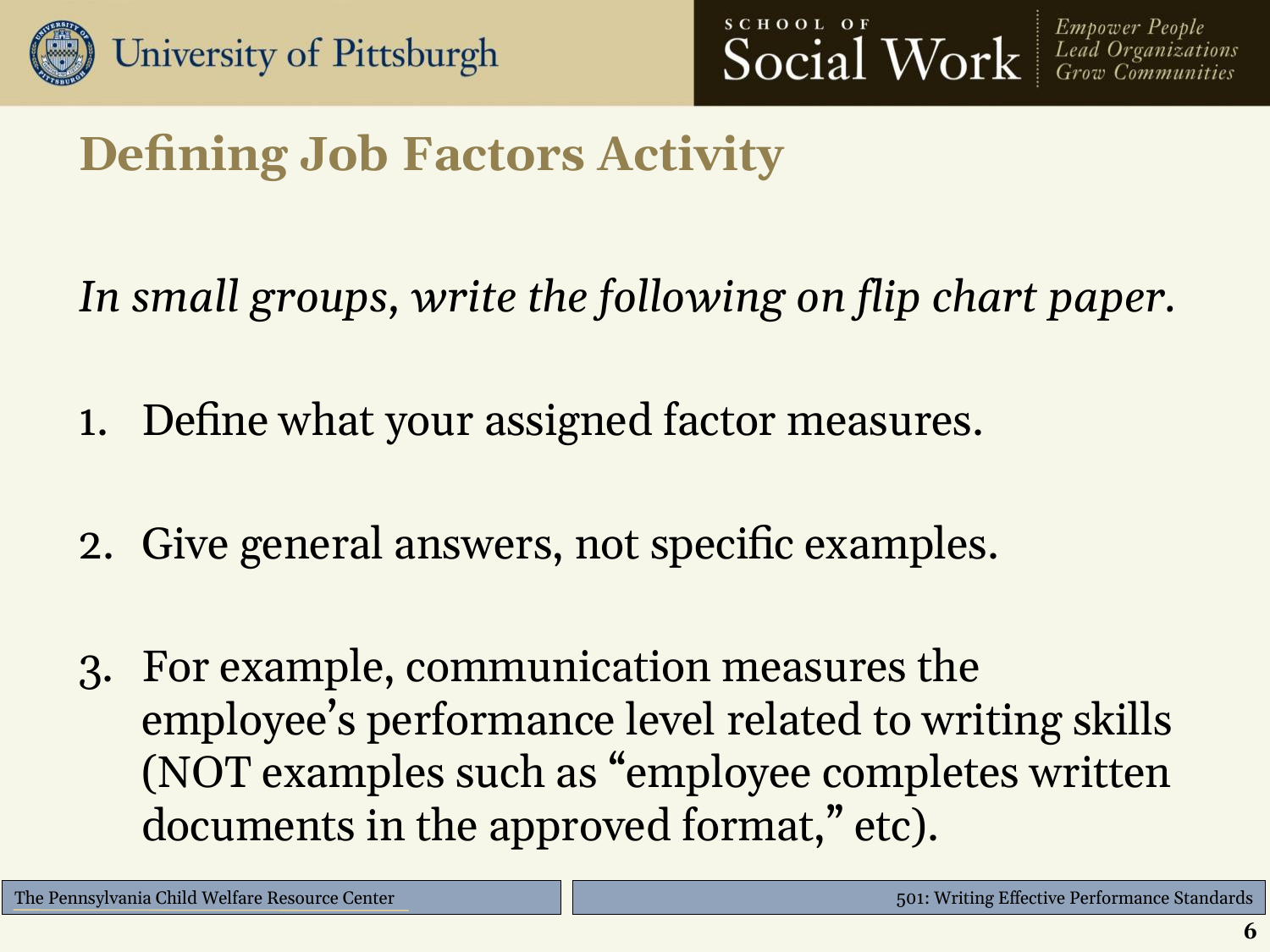

# Defining Job Factors Activity

In small groups, write the following on flip chart paper.

Define what your assigned factor measures.

Give general answers, not specific examples.

For example, communication measures the employee’s performance level related to writing skills (NOT examples such as “employee completes written documents in the approved format,” etc).
6